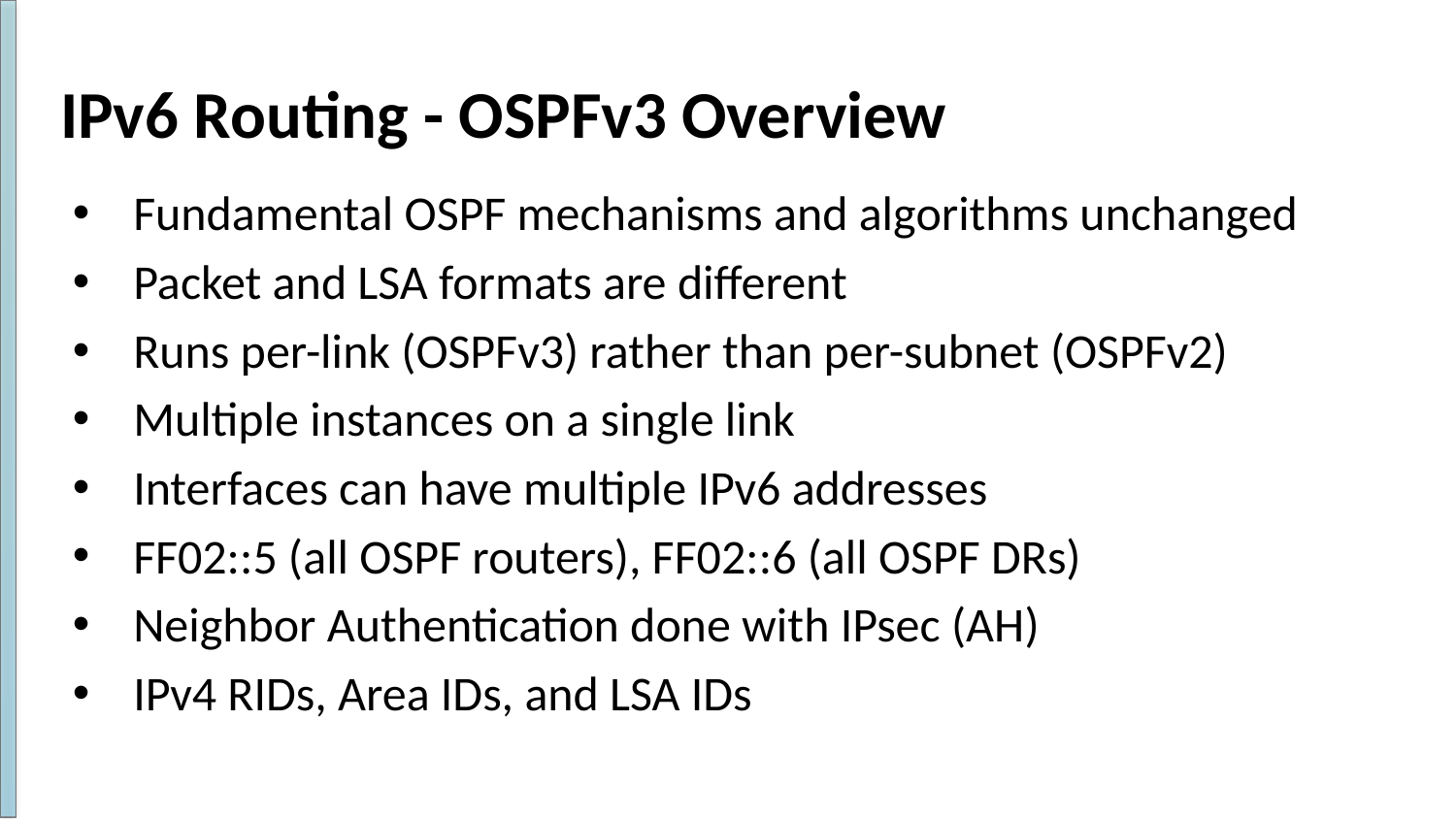

# IPv6 Routing - OSPFv3 Overview
Fundamental OSPF mechanisms and algorithms unchanged
Packet and LSA formats are different
Runs per-link (OSPFv3) rather than per-subnet (OSPFv2)
Multiple instances on a single link
Interfaces can have multiple IPv6 addresses
FF02::5 (all OSPF routers), FF02::6 (all OSPF DRs)
Neighbor Authentication done with IPsec (AH)
IPv4 RIDs, Area IDs, and LSA IDs